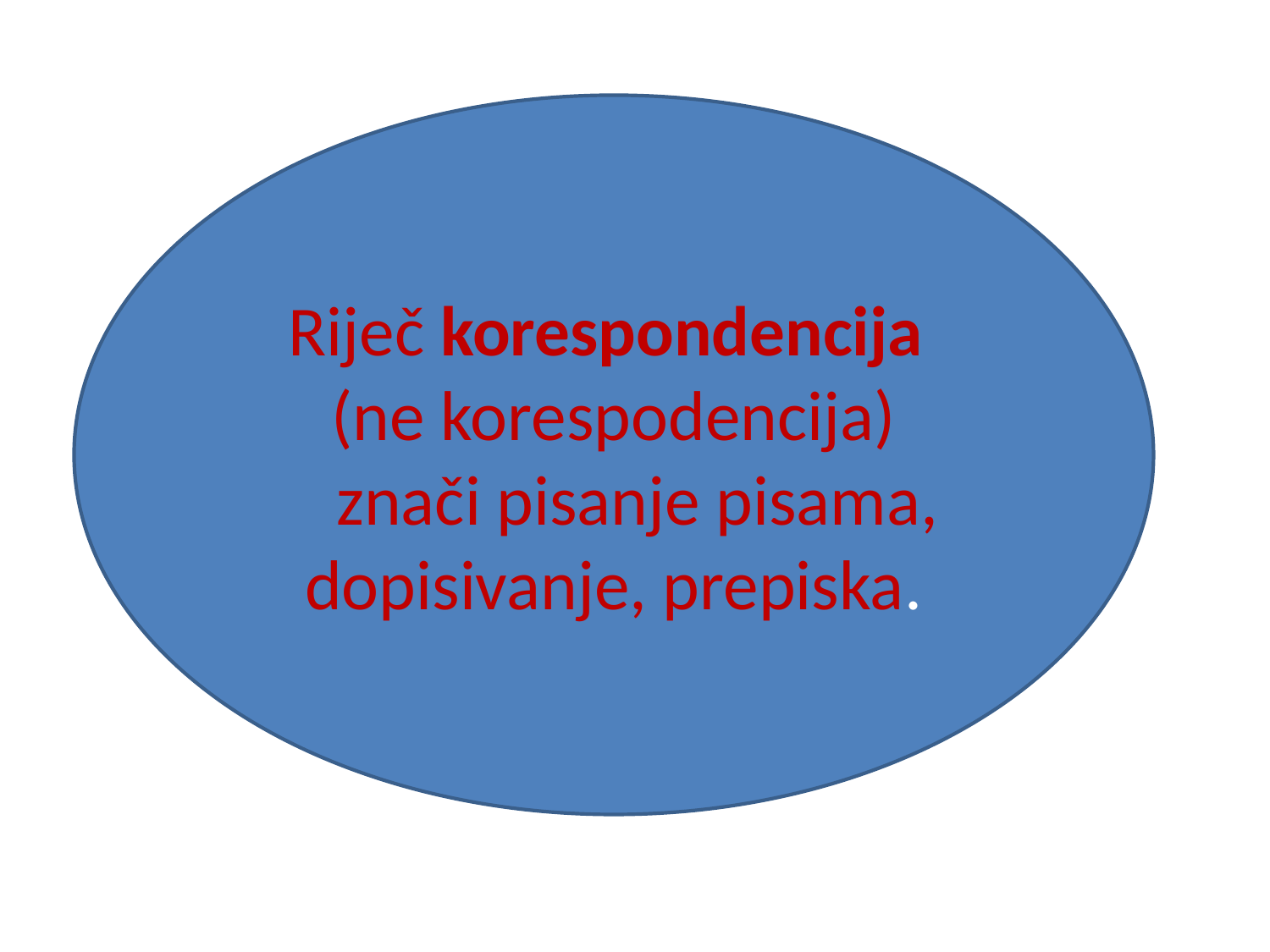

Riječ korespondencija
(ne korespodencija)
   znači pisanje pisama, dopisivanje, prepiska.